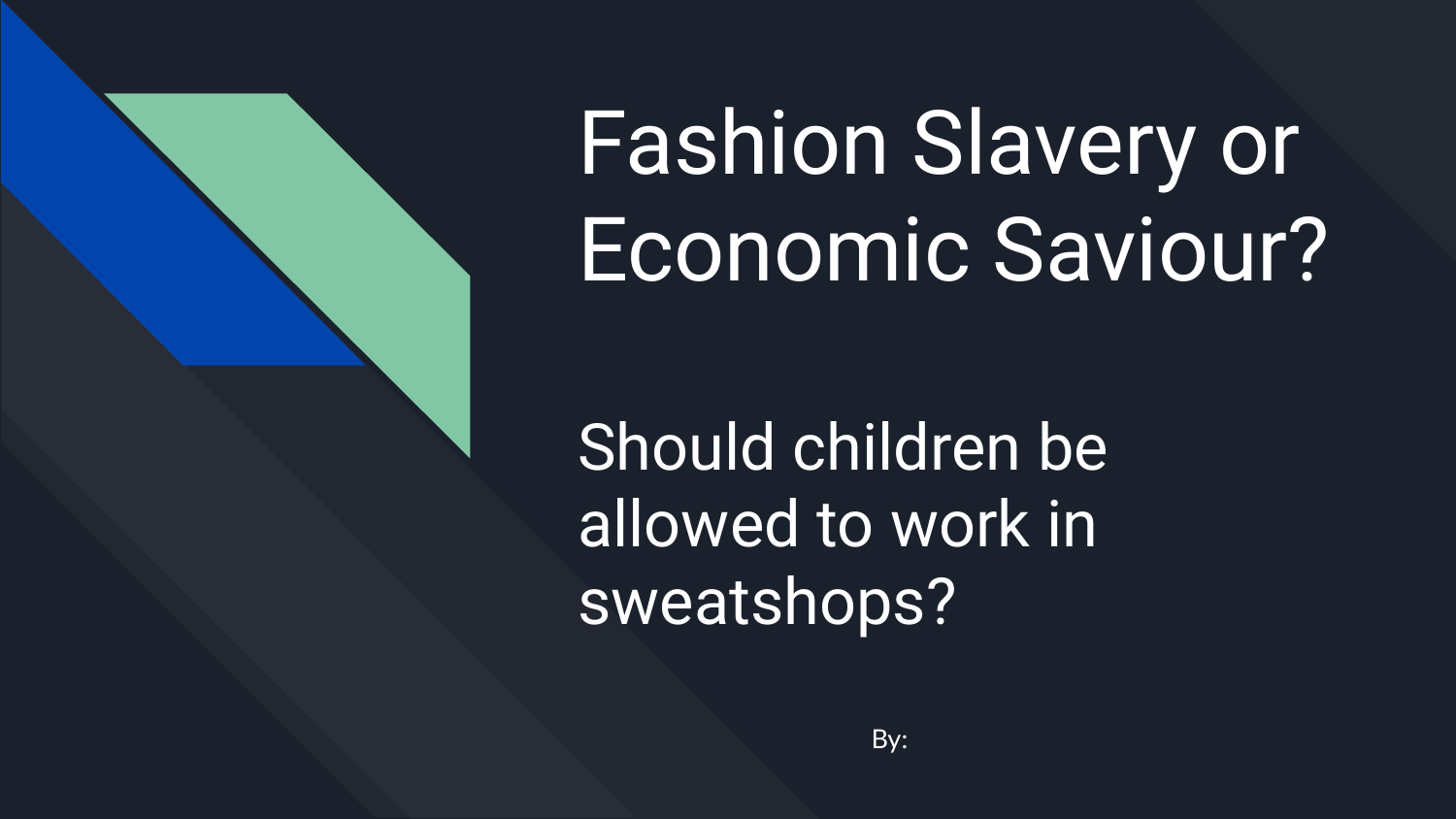

# Fashion Slavery or Economic Saviour? Should children be allowed to work in sweatshops?
By: